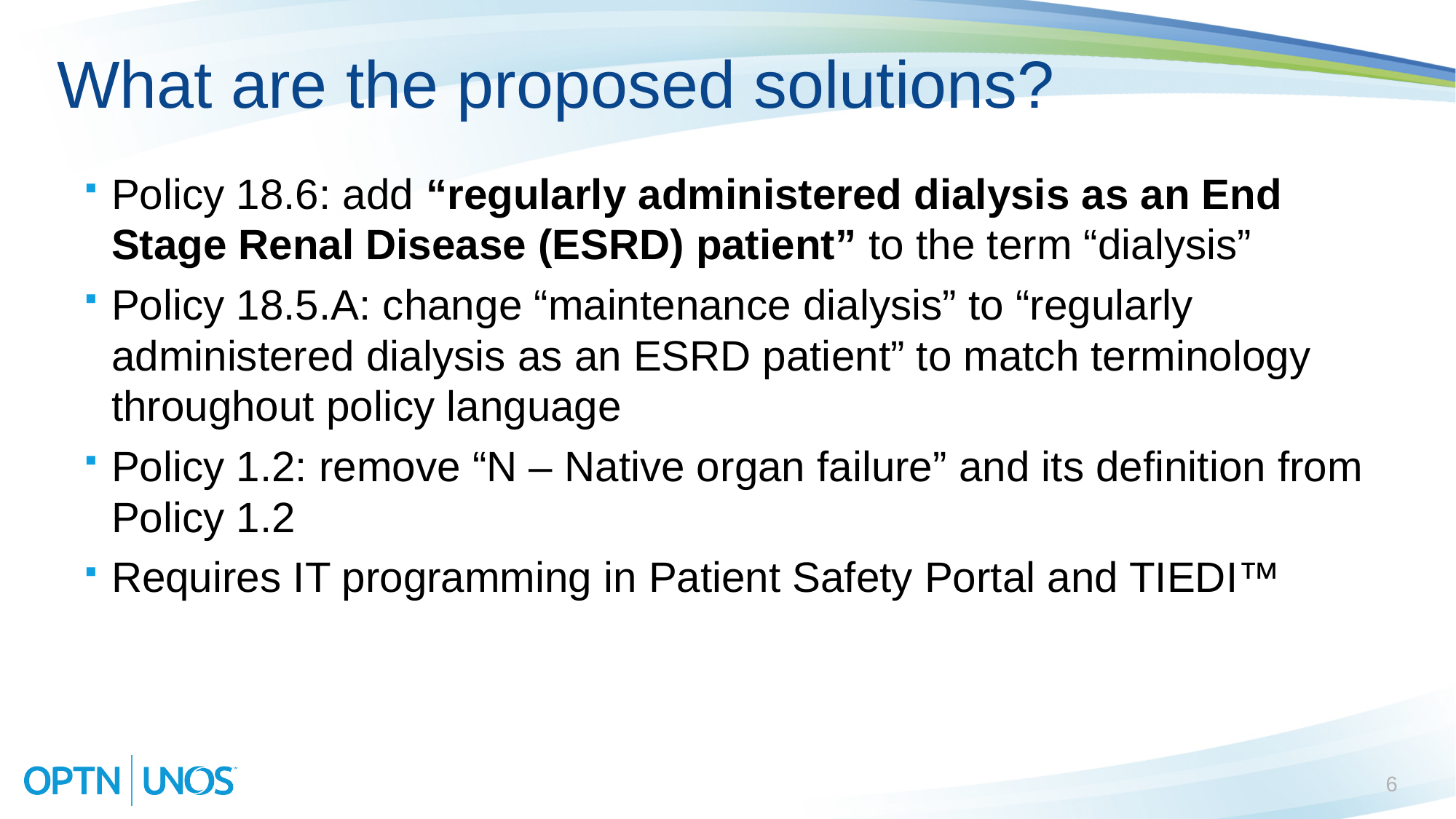

# What are the proposed solutions?
Policy 18.6: add “regularly administered dialysis as an End Stage Renal Disease (ESRD) patient” to the term “dialysis”
Policy 18.5.A: change “maintenance dialysis” to “regularly administered dialysis as an ESRD patient” to match terminology throughout policy language
Policy 1.2: remove “N – Native organ failure” and its definition from Policy 1.2
Requires IT programming in Patient Safety Portal and TIEDI™
6